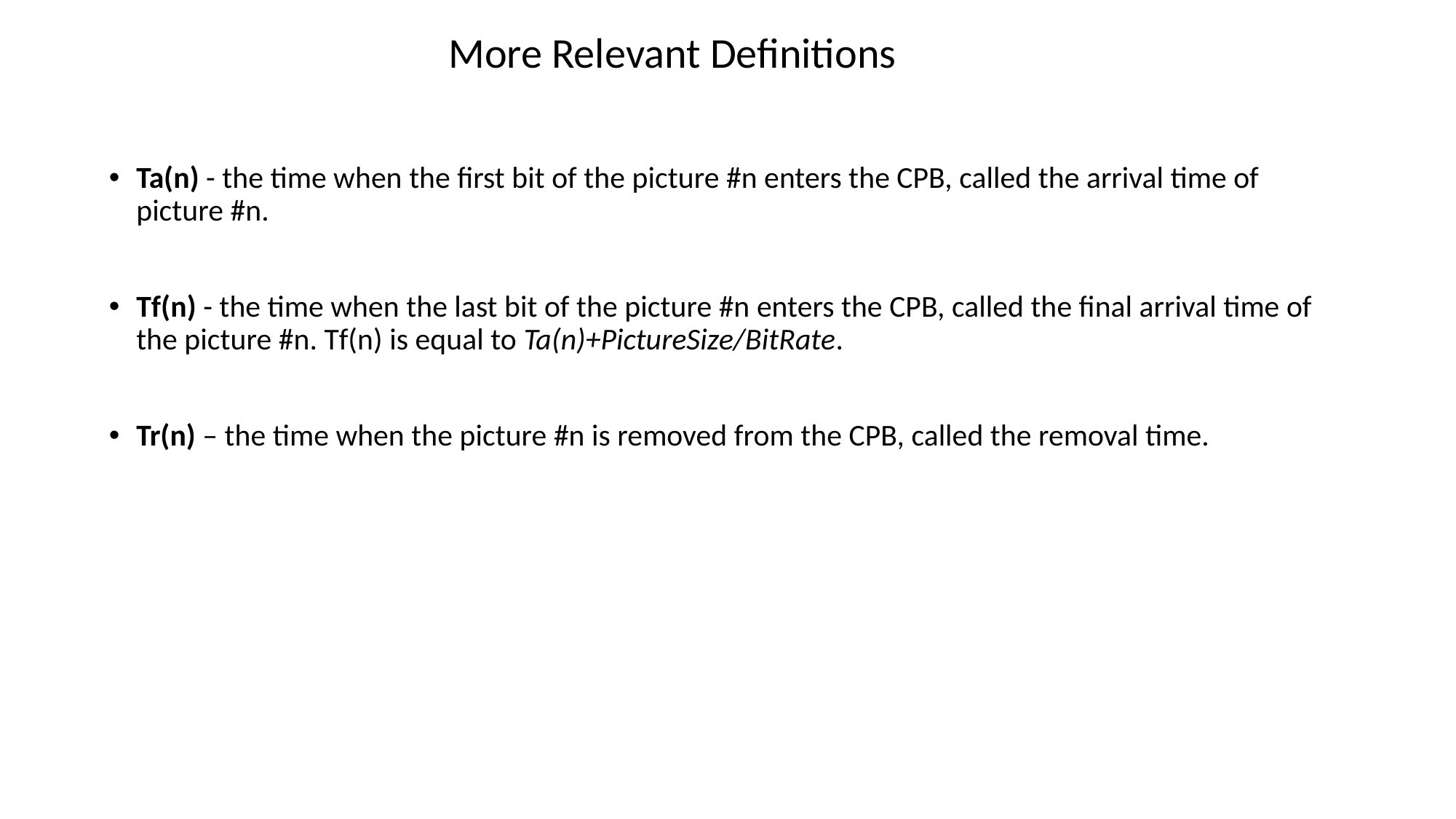

# More Relevant Definitions

Ta(n) - the time when the first bit of the picture #n enters the CPB, called the arrival time of picture #n.

Tf(n) - the time when the last bit of the picture #n enters the CPB, called the final arrival time of the picture #n. Tf(n) is equal to Ta(n)+PictureSize/BitRate.

Tr(n) – the time when the picture #n is removed from the CPB, called the removal time.